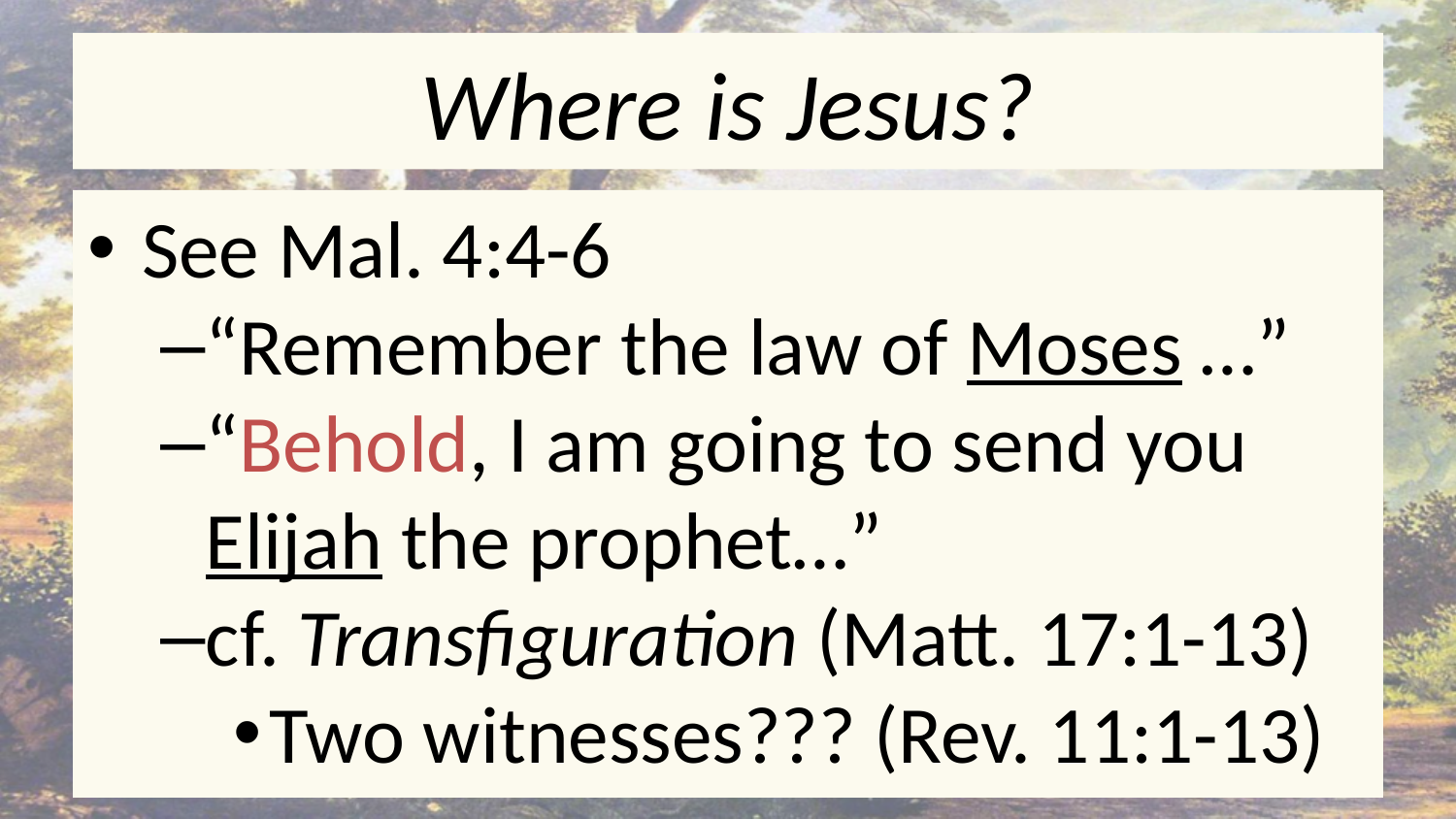

# Where is Jesus?
See Mal. 4:4-6
“Remember the law of Moses …”
“Behold, I am going to send you Elijah the prophet…”
cf. Transfiguration (Matt. 17:1-13)
Two witnesses??? (Rev. 11:1-13)